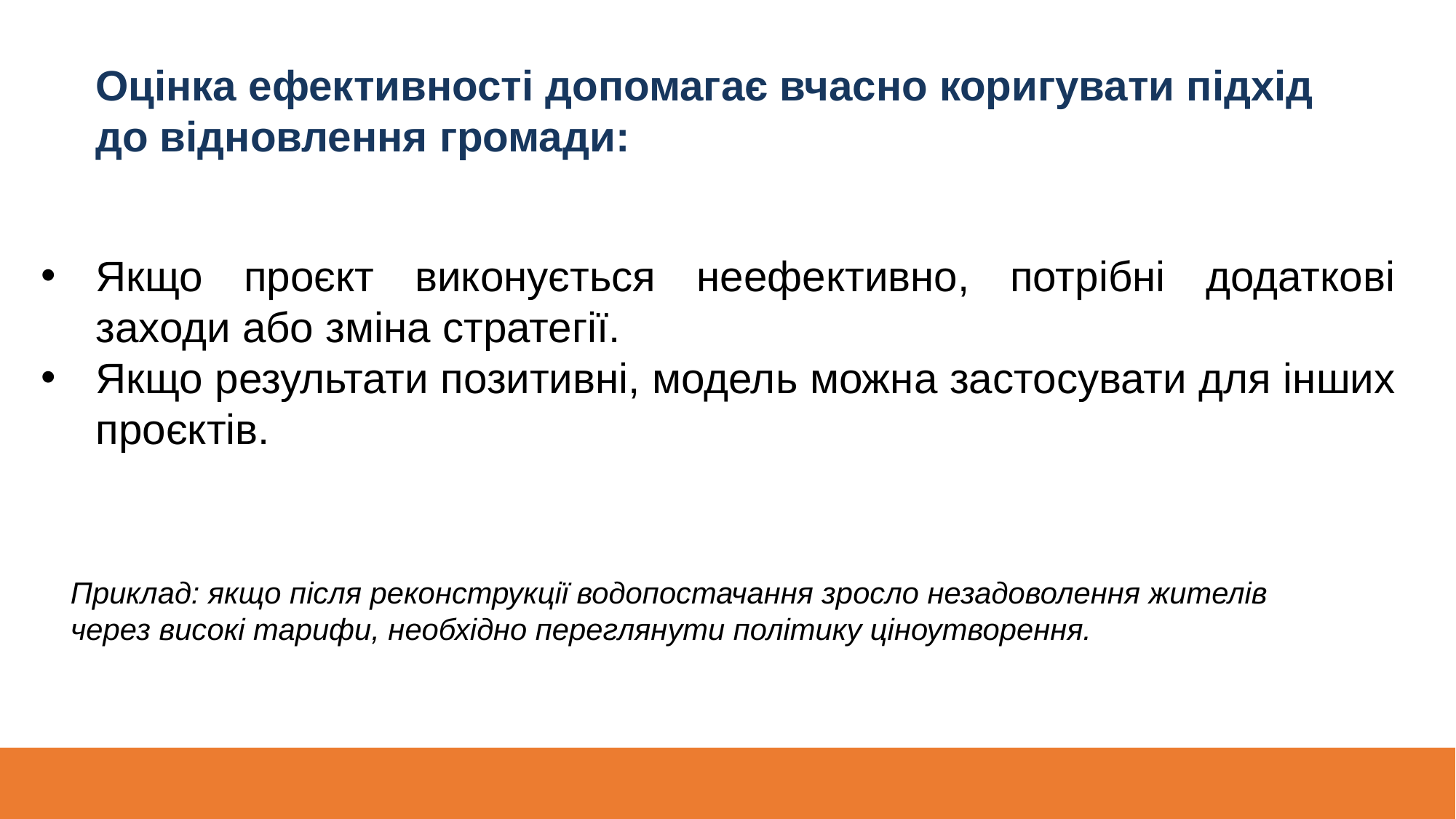

Оцінка ефективності допомагає вчасно коригувати підхід до відновлення громади:
Якщо проєкт виконується неефективно, потрібні додаткові заходи або зміна стратегії.
Якщо результати позитивні, модель можна застосувати для інших проєктів.
Приклад: якщо після реконструкції водопостачання зросло незадоволення жителів через високі тарифи, необхідно переглянути політику ціноутворення.